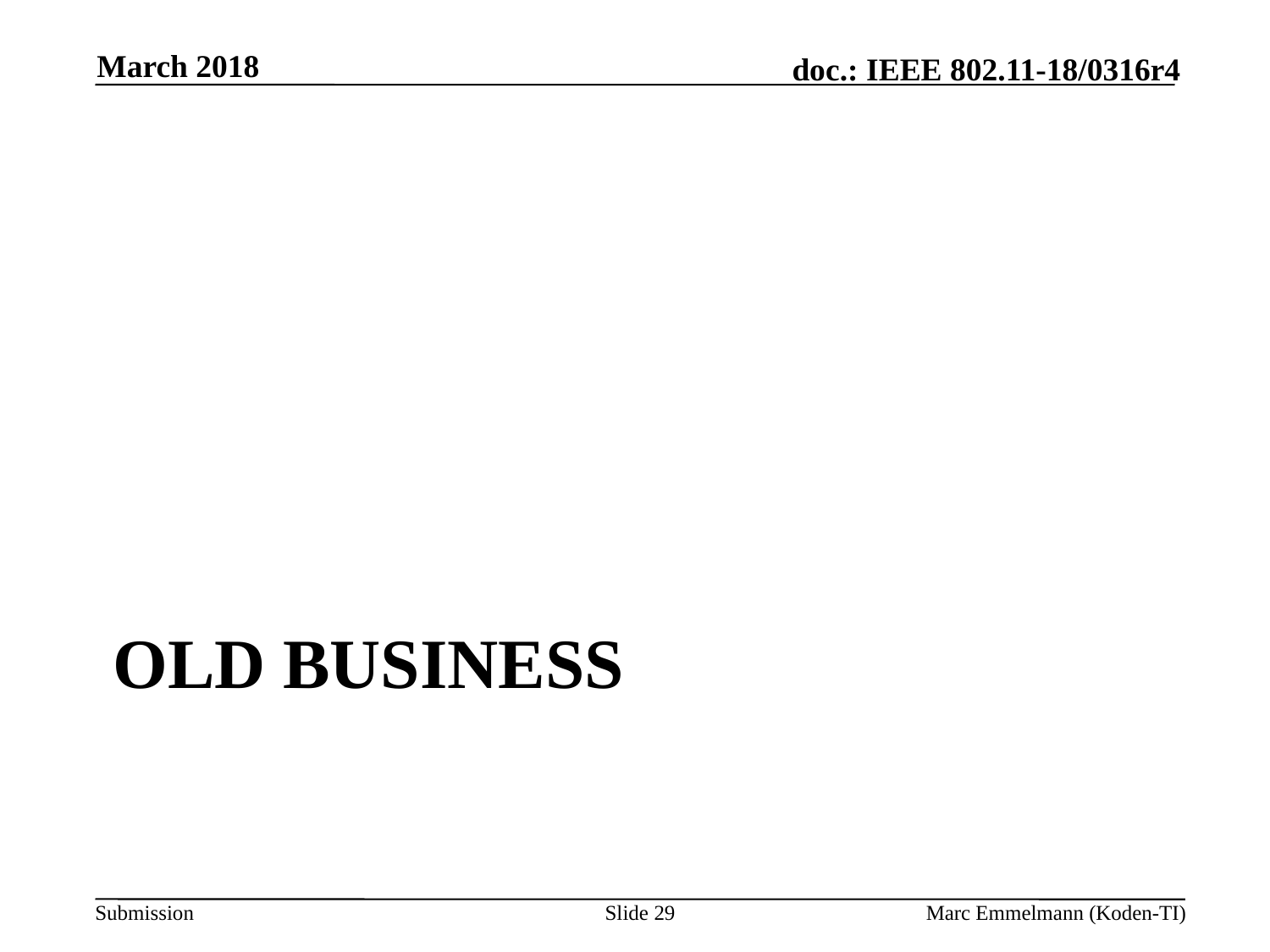

March 2018

# Old Business
Slide 29
Marc Emmelmann (Koden-TI)